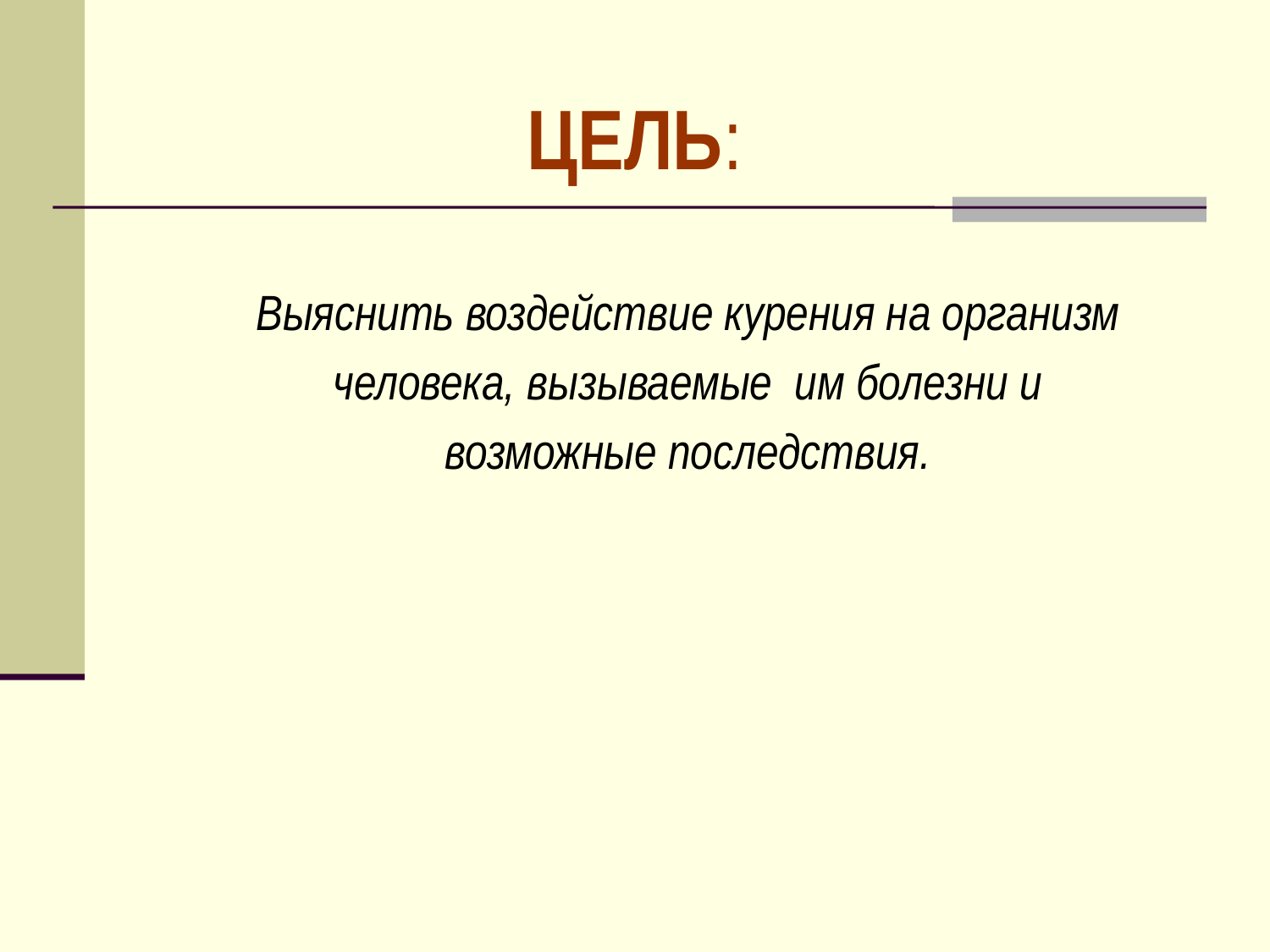

#
ЦЕЛЬ:
Выяснить воздействие курения на организм
человека, вызываемые  им болезни и
возможные последствия.